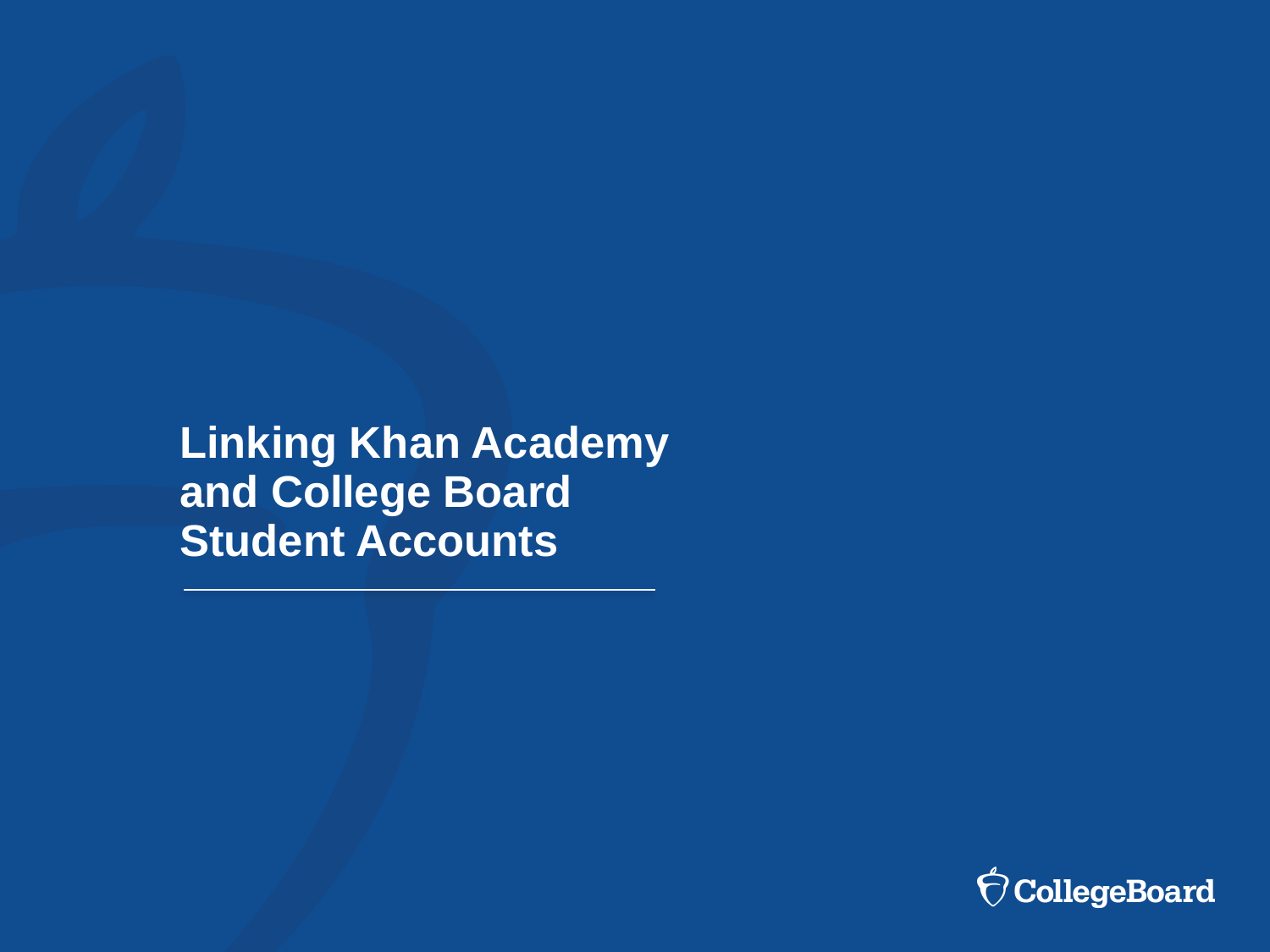

# Linking Khan Academy and College Board Student Accounts